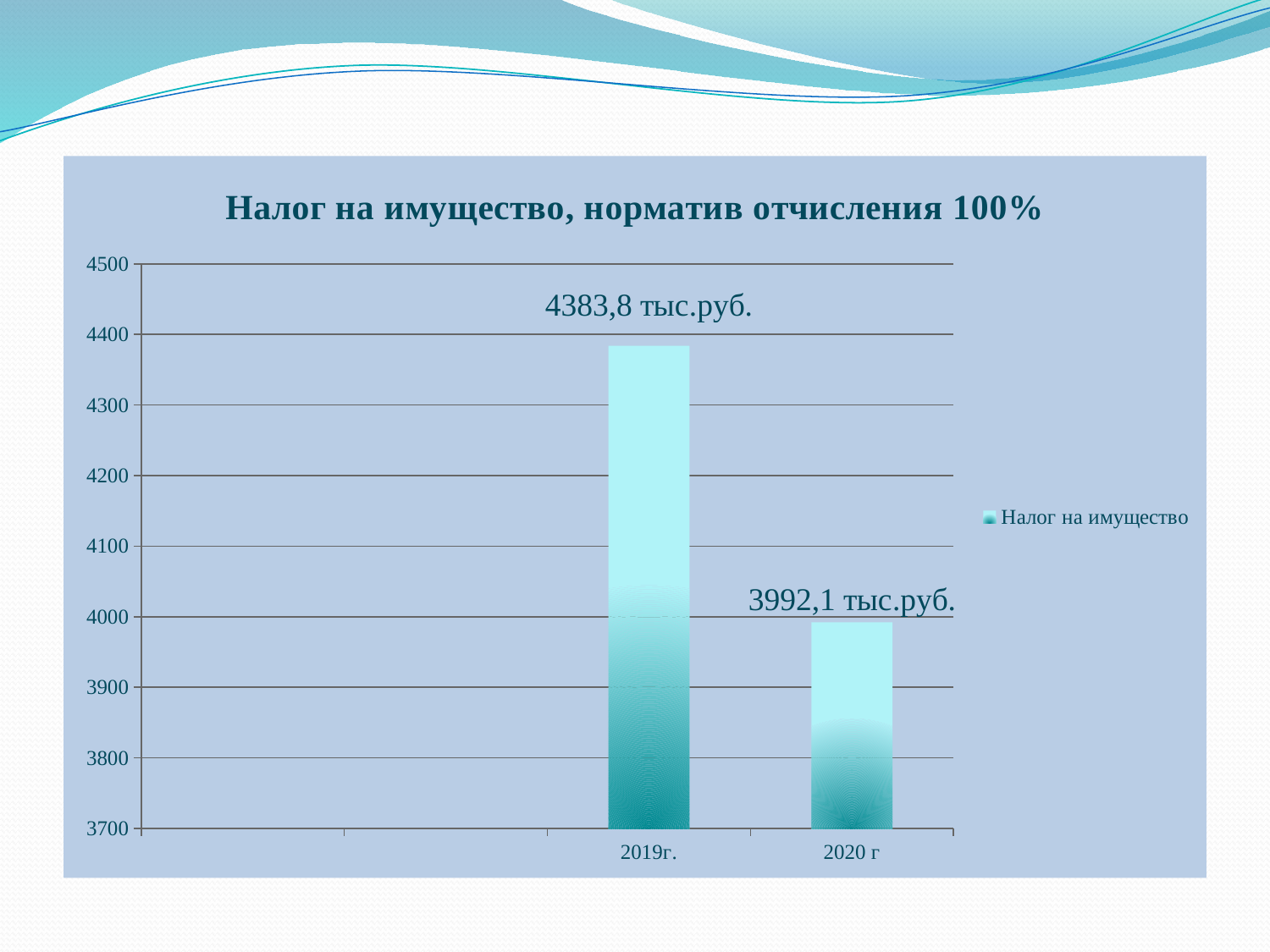

### Chart: Налог на имущество, норматив отчисления 100%

| Category |  |
|---|---|
|  | None |
|  | None |
| 2019г. | 4383.834059999999 |
| 2020 г | 3992.1 |